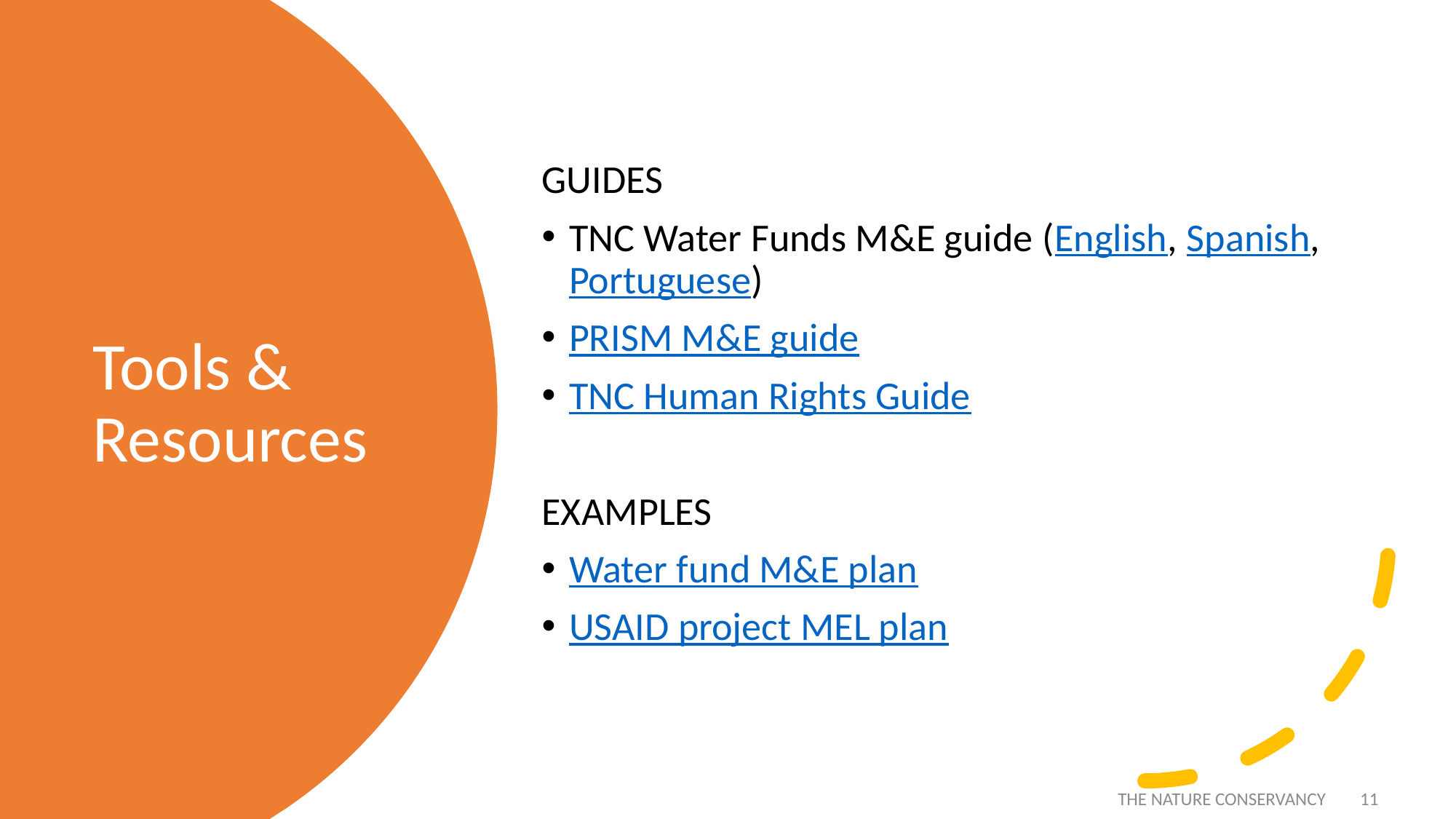

GUIDES
TNC Water Funds M&E guide (English, Spanish, Portuguese)
PRISM M&E guide
TNC Human Rights Guide

EXAMPLES
Water fund M&E plan
USAID project MEL plan
# Tools & Resources

11
THE NATURE CONSERVANCY